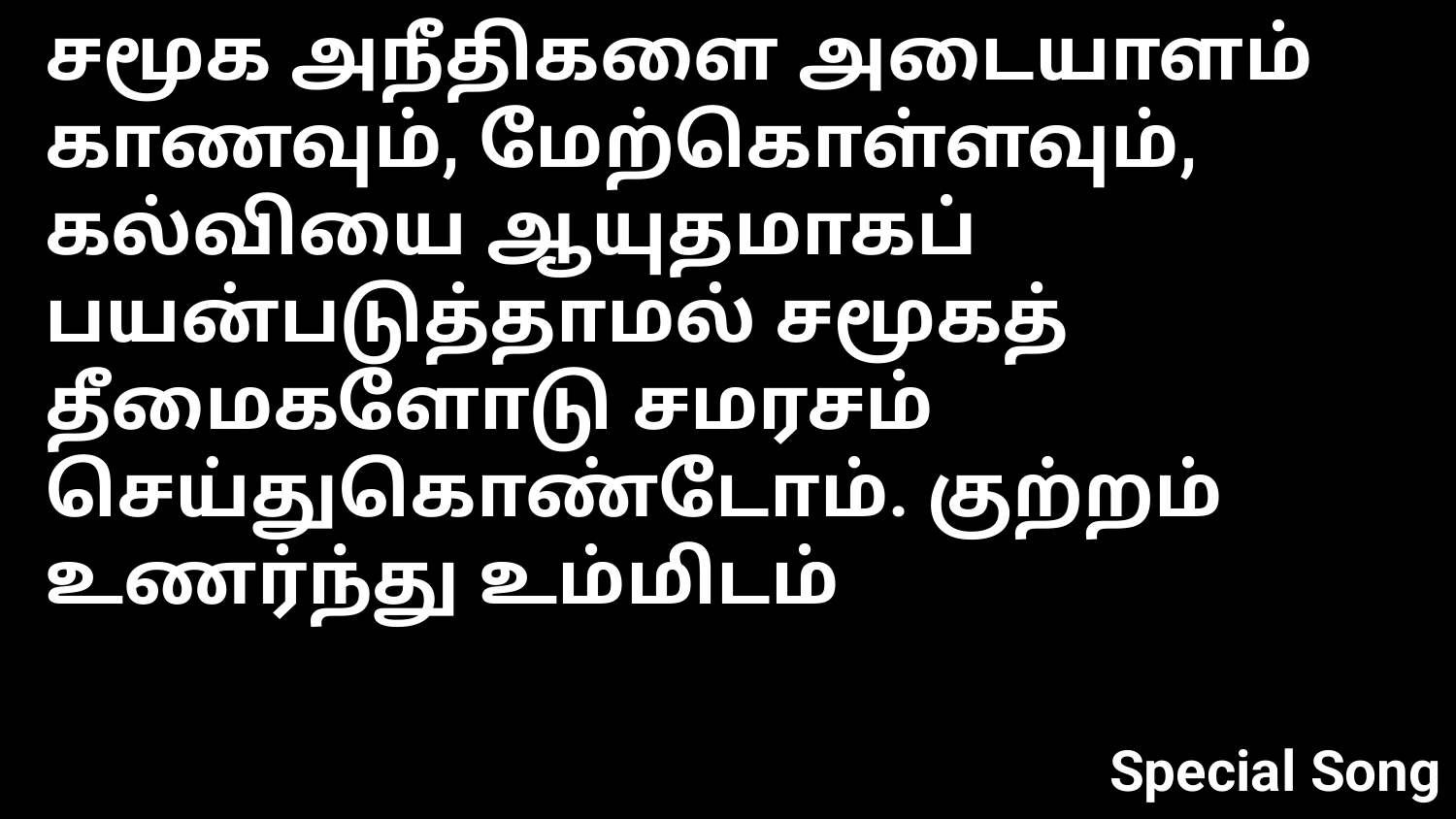

சமூக அநீதிகளை அடையாளம் காணவும், மேற்கொள்ளவும், கல்வியை ஆயுதமாகப் பயன்படுத்தாமல் சமூகத் தீமைகளோடு சமரசம் செய்துகொண்டோம். குற்றம் உணர்ந்து உம்மிடம்

Special Song